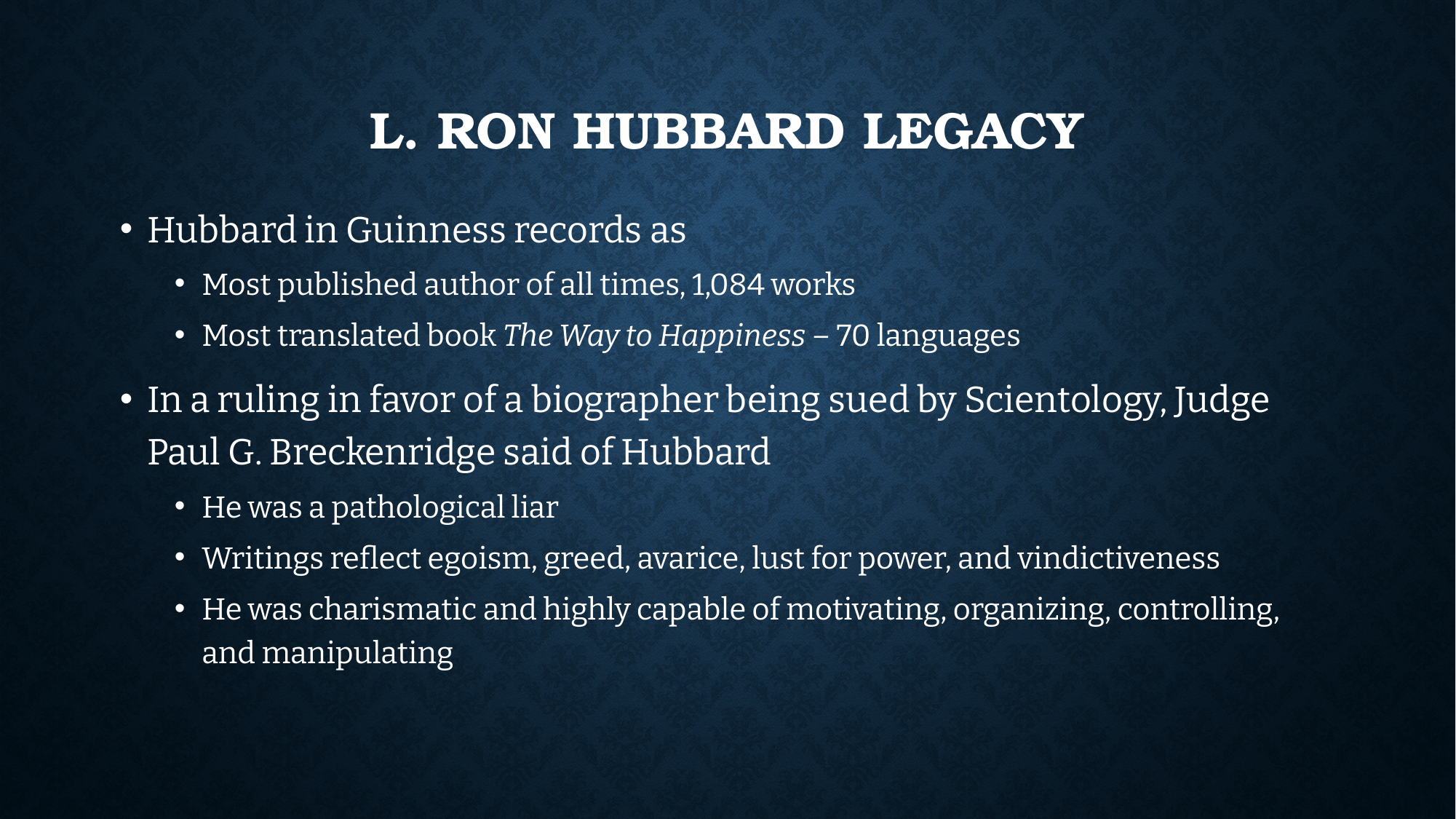

# L. Ron hubbard legacy
Hubbard in Guinness records as
Most published author of all times, 1,084 works
Most translated book The Way to Happiness – 70 languages
In a ruling in favor of a biographer being sued by Scientology, Judge Paul G. Breckenridge said of Hubbard
He was a pathological liar
Writings reflect egoism, greed, avarice, lust for power, and vindictiveness
He was charismatic and highly capable of motivating, organizing, controlling, and manipulating